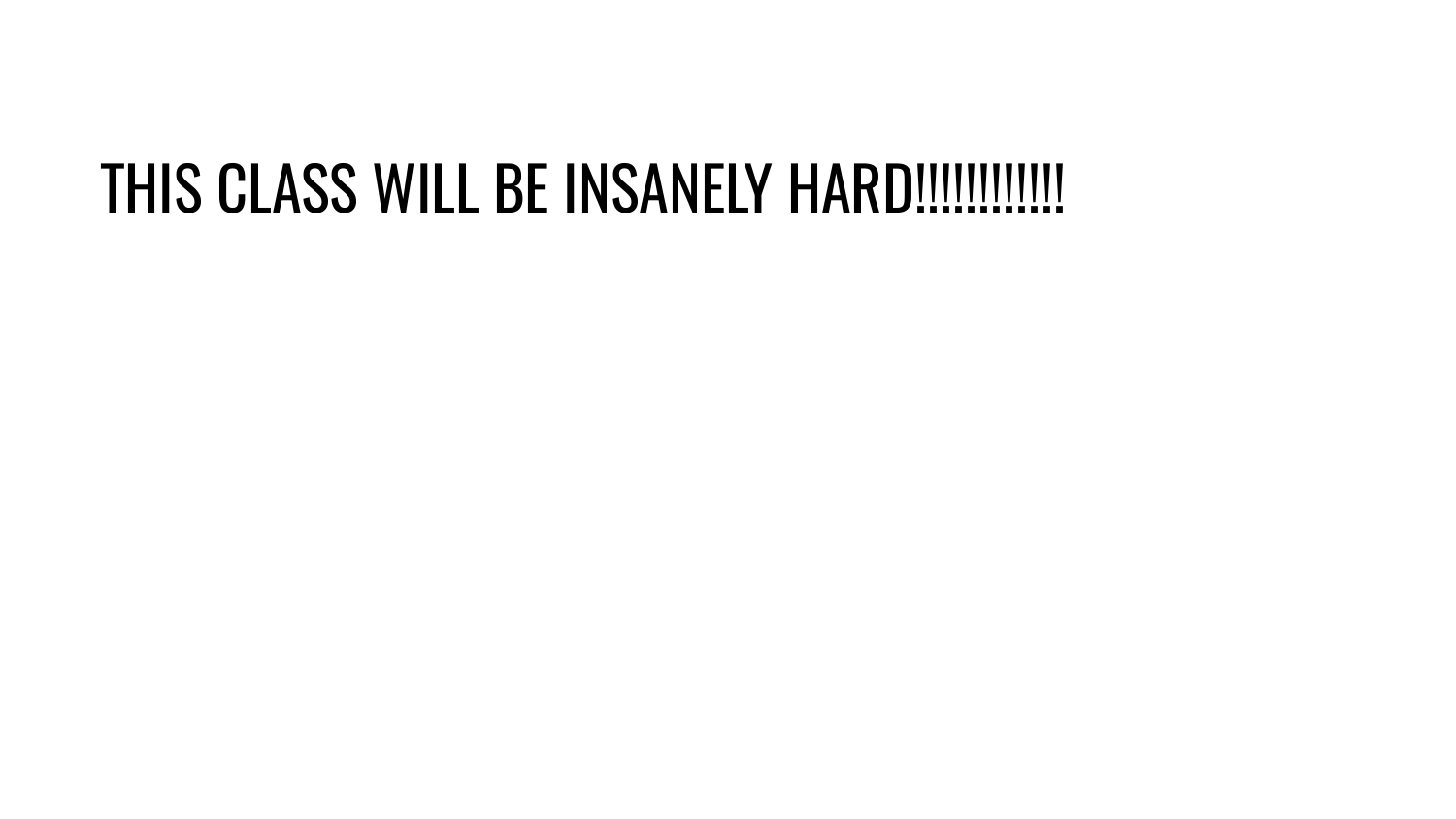

# THIS CLASS WILL BE INSANELY HARD!!!!!!!!!!!!